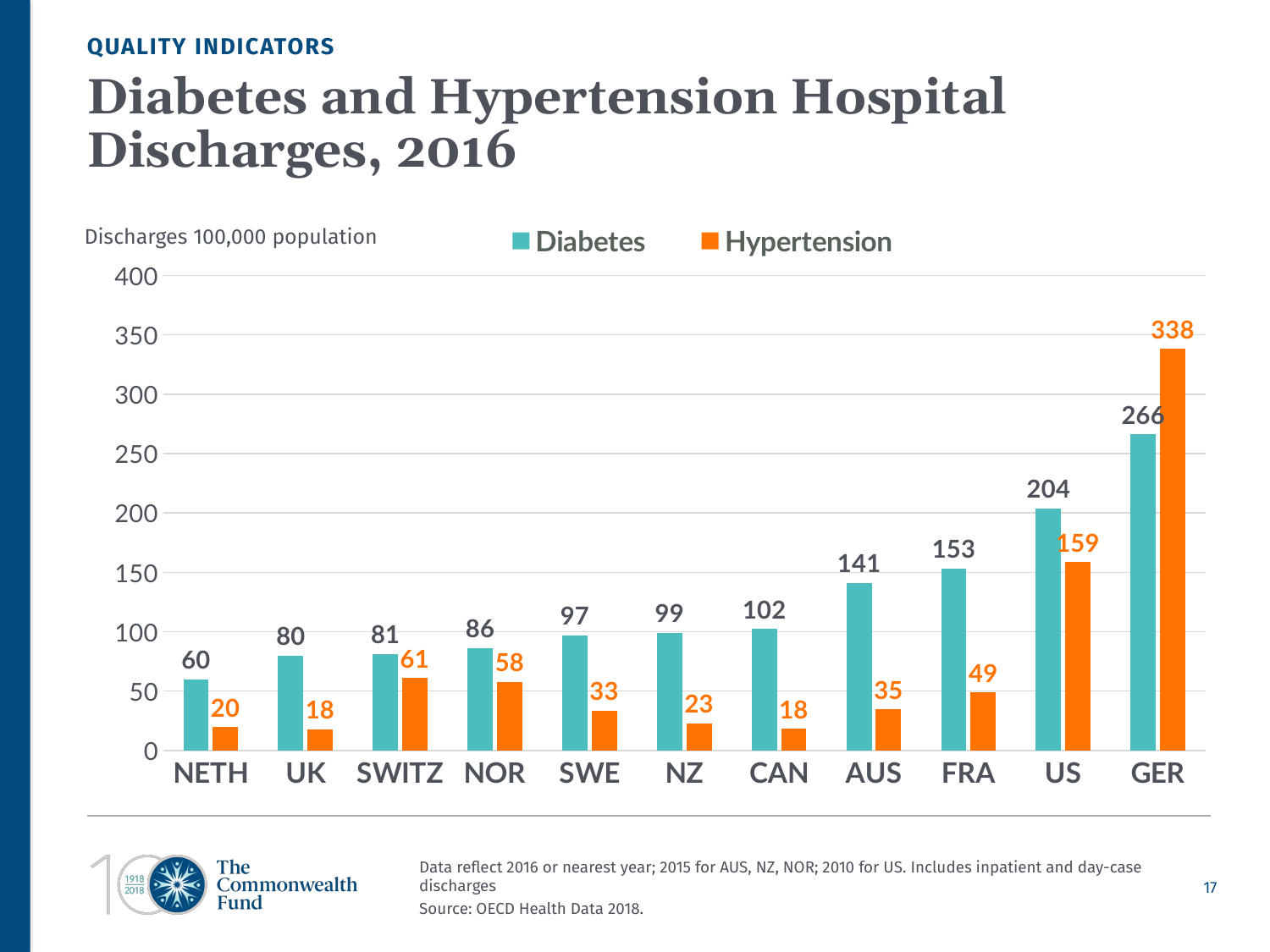

QUALITY INDICATORS
# Diabetes and Hypertension Hospital Discharges, 2016

### Chart

| Category | Diabetes | Hypertension |
|---|---|---|
| NETH | 60.1 | 19.7 |
| UK | 79.9 | 17.7 |
| SWITZ | 81.3 | 61.0 |
| NOR | 86.3 | 57.7 |
| SWE | 96.9 | 33.3 |
| NZ | 99.2 | 22.8 |
| CAN | 102.4 | 18.2 |
| AUS | 140.9 | 34.5 |
| FRA | 153.4 | 49.0 |
| US | 203.6 | 158.5 |
| GER | 266.0 | 338.1 |
Discharges 100,000 population
Data reflect 2016 or nearest year; 2015 for AUS, NZ, NOR; 2010 for US. Includes inpatient and day-case discharges
Source: OECD Health Data 2018.